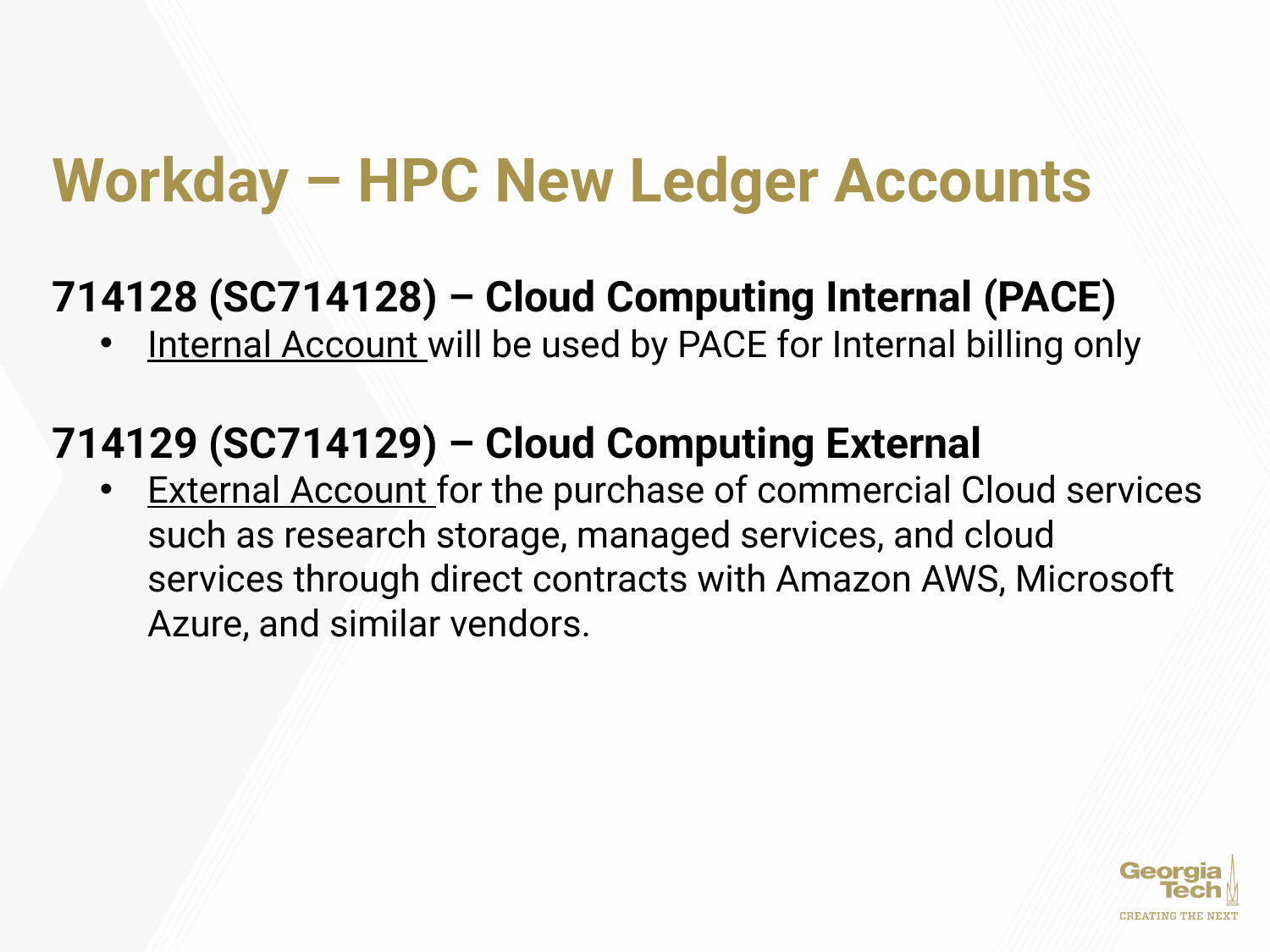

Workday – HPC New Ledger Accounts
714128 (SC714128) – Cloud Computing Internal (PACE)
Internal Account will be used by PACE for Internal billing only

714129 (SC714129) – Cloud Computing External
External Account for the purchase of commercial Cloud services such as research storage, managed services, and cloud services through direct contracts with Amazon AWS, Microsoft Azure, and similar vendors.